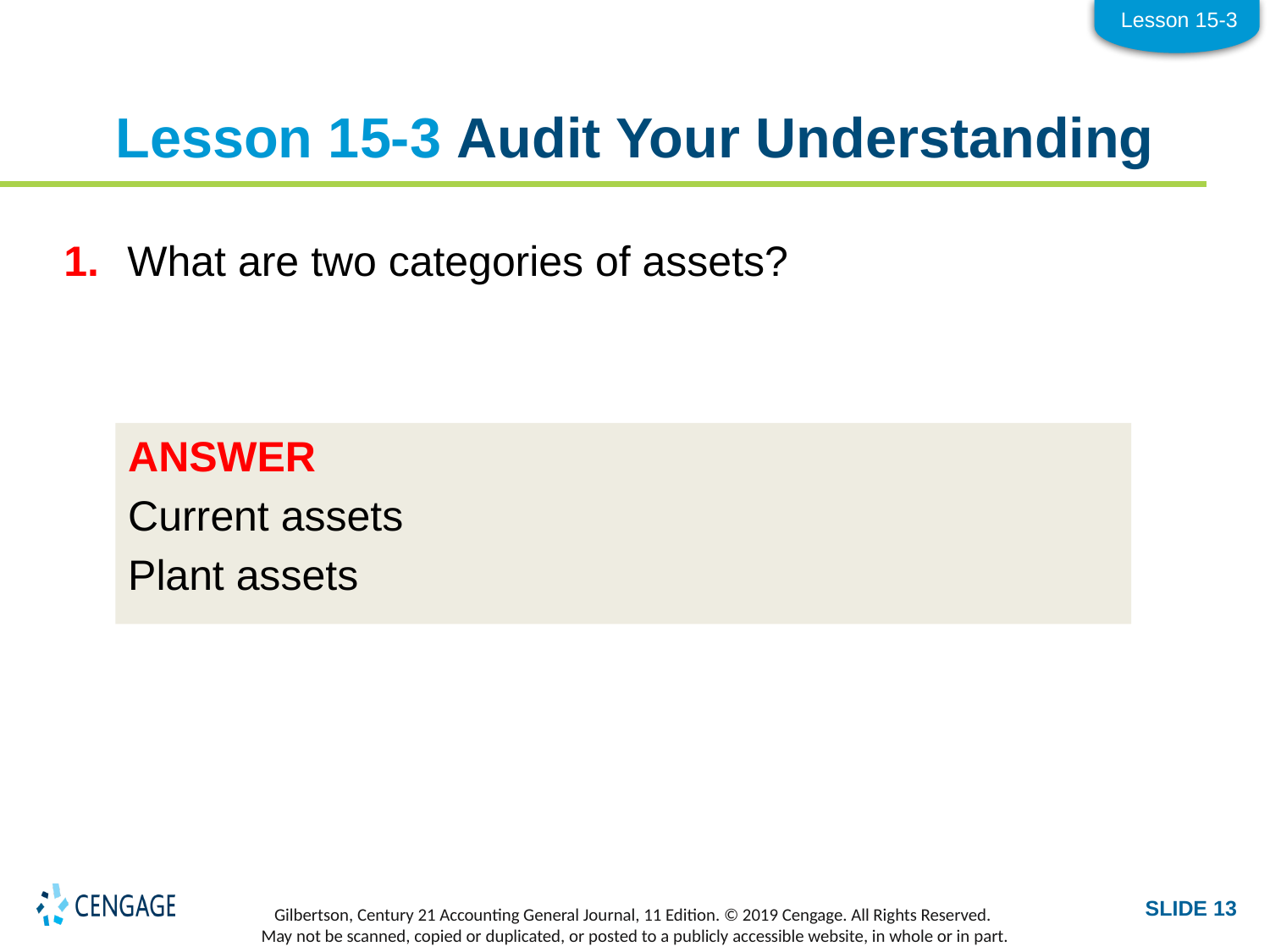

Lesson 15-3
# Lesson 15-3 Audit Your Understanding
1.	What are two categories of assets?
ANSWER
Current assets
Plant assets
SLIDE 13